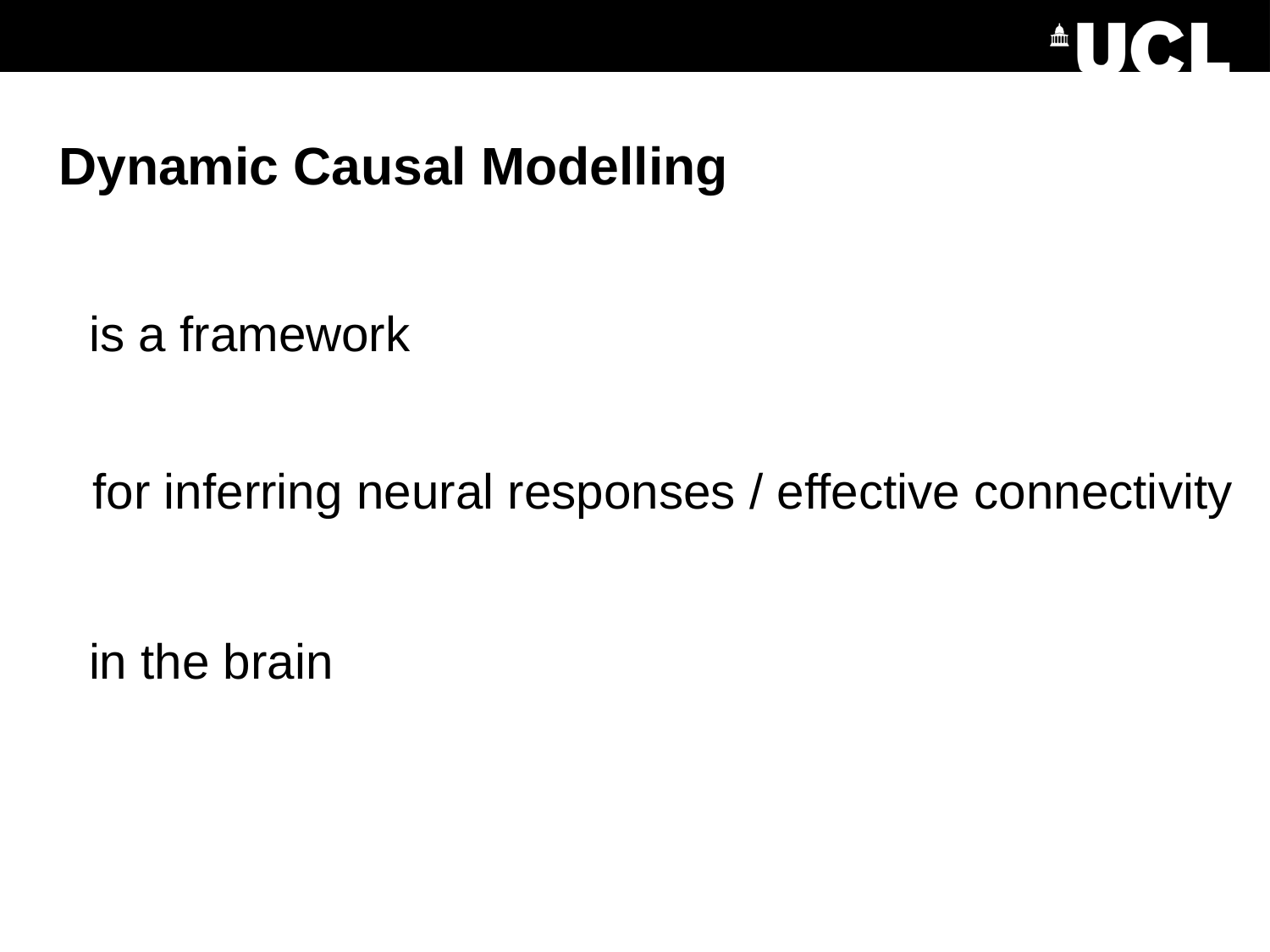

# Dynamic Causal Modelling
is a framework
for inferring neural responses / effective connectivity
in the brain